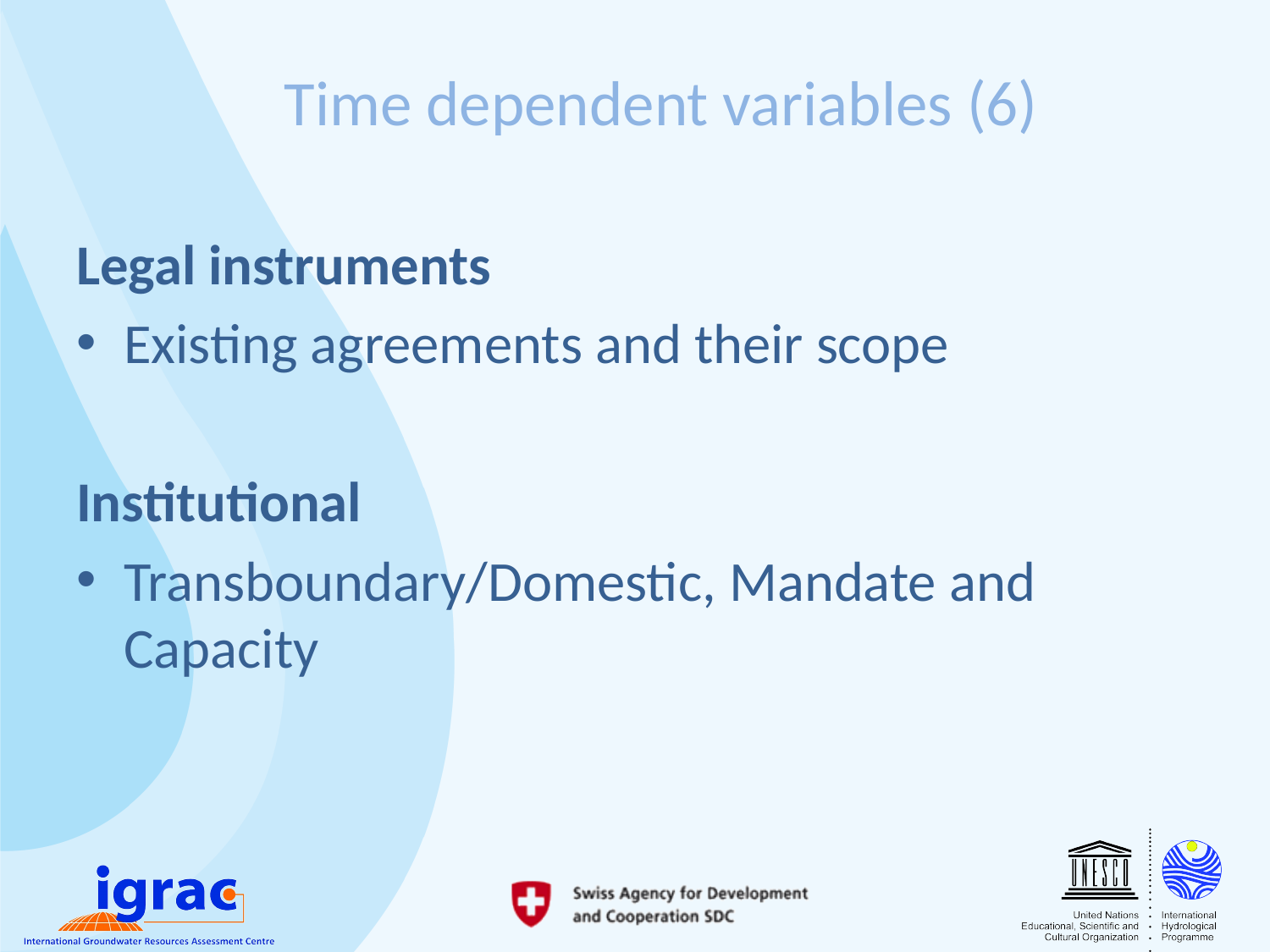

Time dependent variables (6)
Legal instruments
Existing agreements and their scope

Institutional
Transboundary/Domestic, Mandate and Capacity